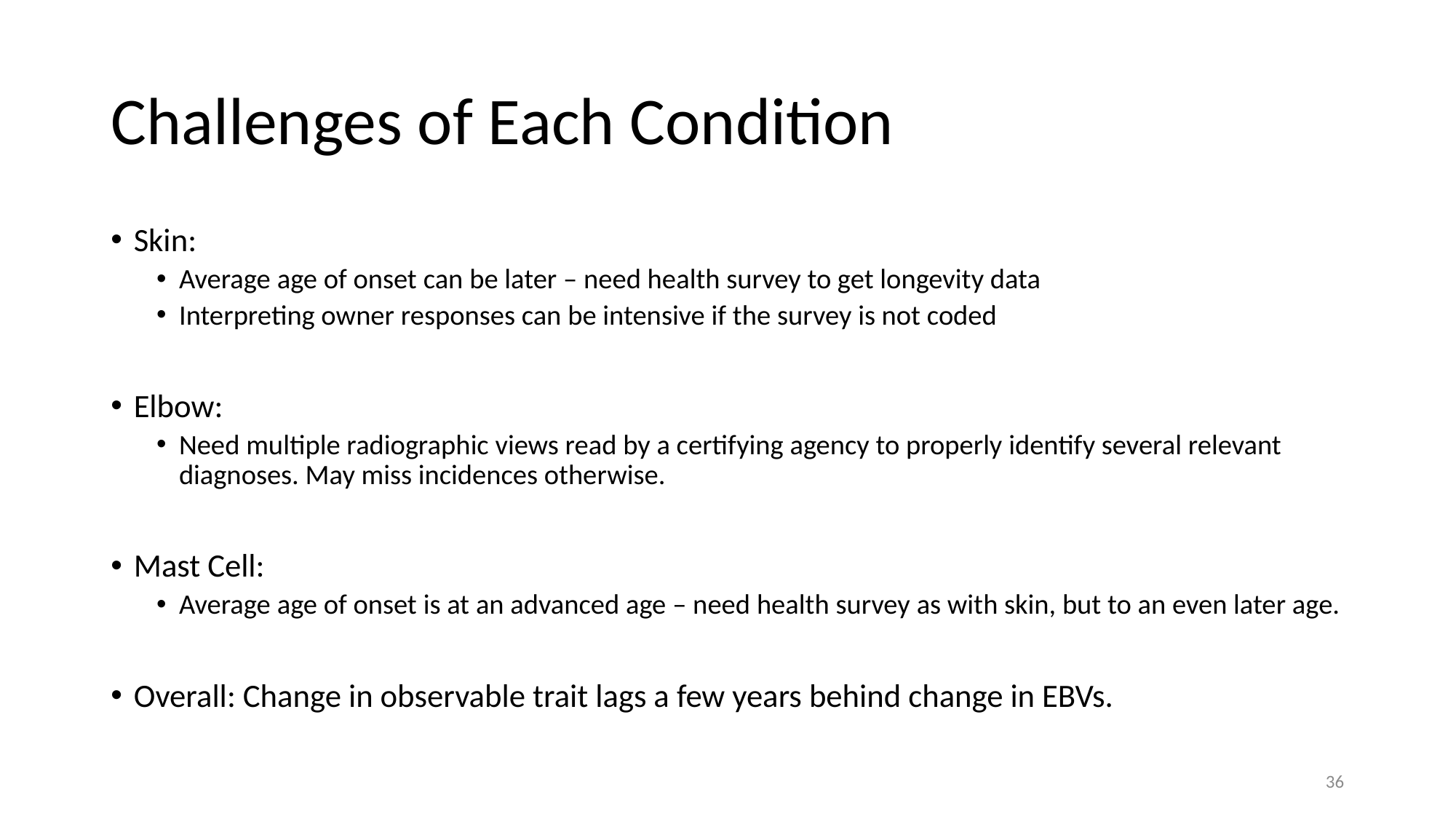

# Challenges of Each Condition
Skin:
Average age of onset can be later – need health survey to get longevity data
Interpreting owner responses can be intensive if the survey is not coded

Elbow:
Need multiple radiographic views read by a certifying agency to properly identify several relevant diagnoses. May miss incidences otherwise.

Mast Cell:
Average age of onset is at an advanced age – need health survey as with skin, but to an even later age.

Overall: Change in observable trait lags a few years behind change in EBVs.
36